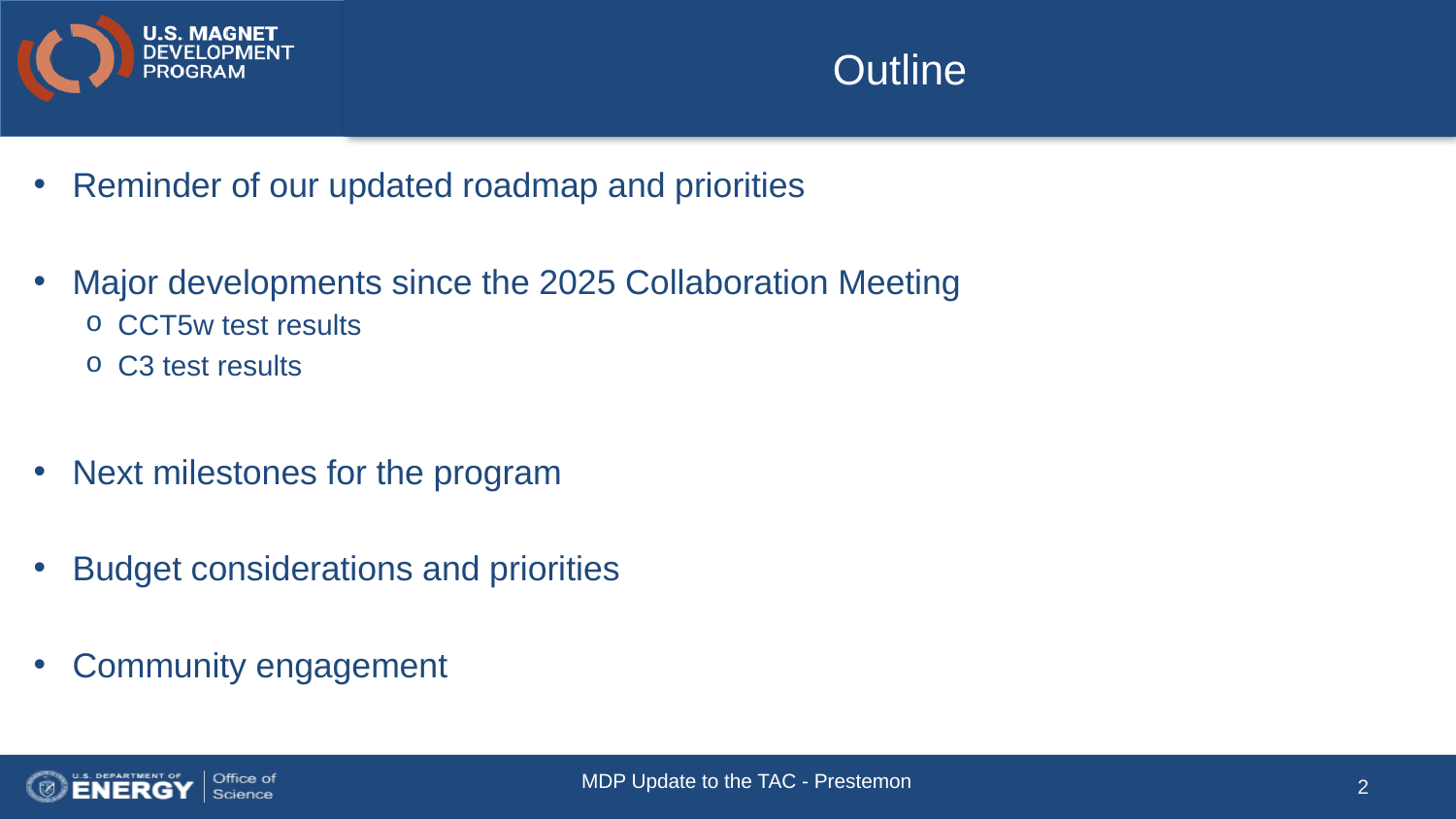

# Outline
Reminder of our updated roadmap and priorities

Major developments since the 2025 Collaboration Meeting
CCT5w test results
C3 test results

Next milestones for the program

Budget considerations and priorities

Community engagement

MDP Update to the TAC - Prestemon
2